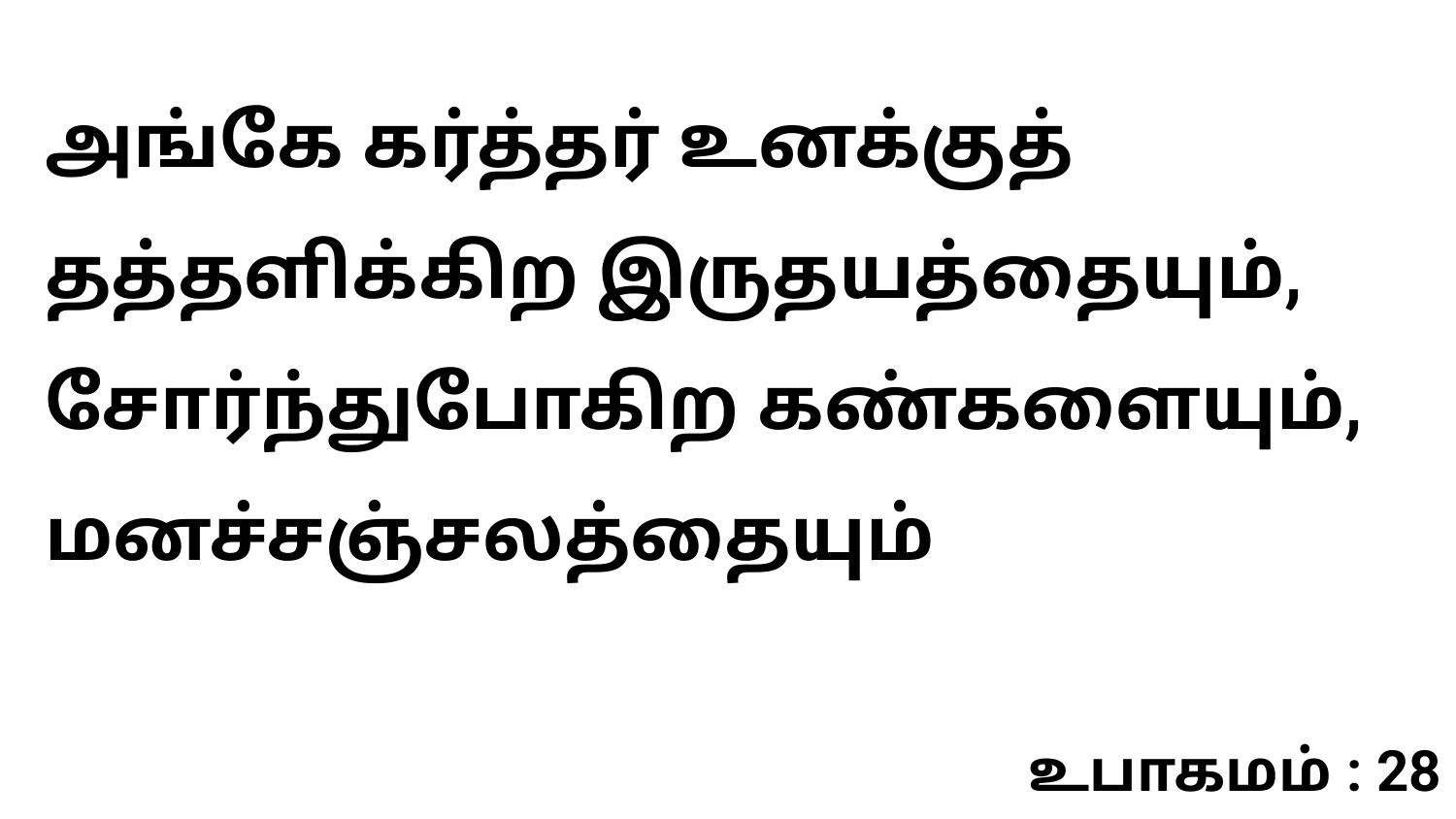

அங்கே கர்த்தர் உனக்குத் தத்தளிக்கிற இருதயத்தையும், சோர்ந்துபோகிற கண்களையும், மனச்சஞ்சலத்தையும்
உபாகமம் : 28